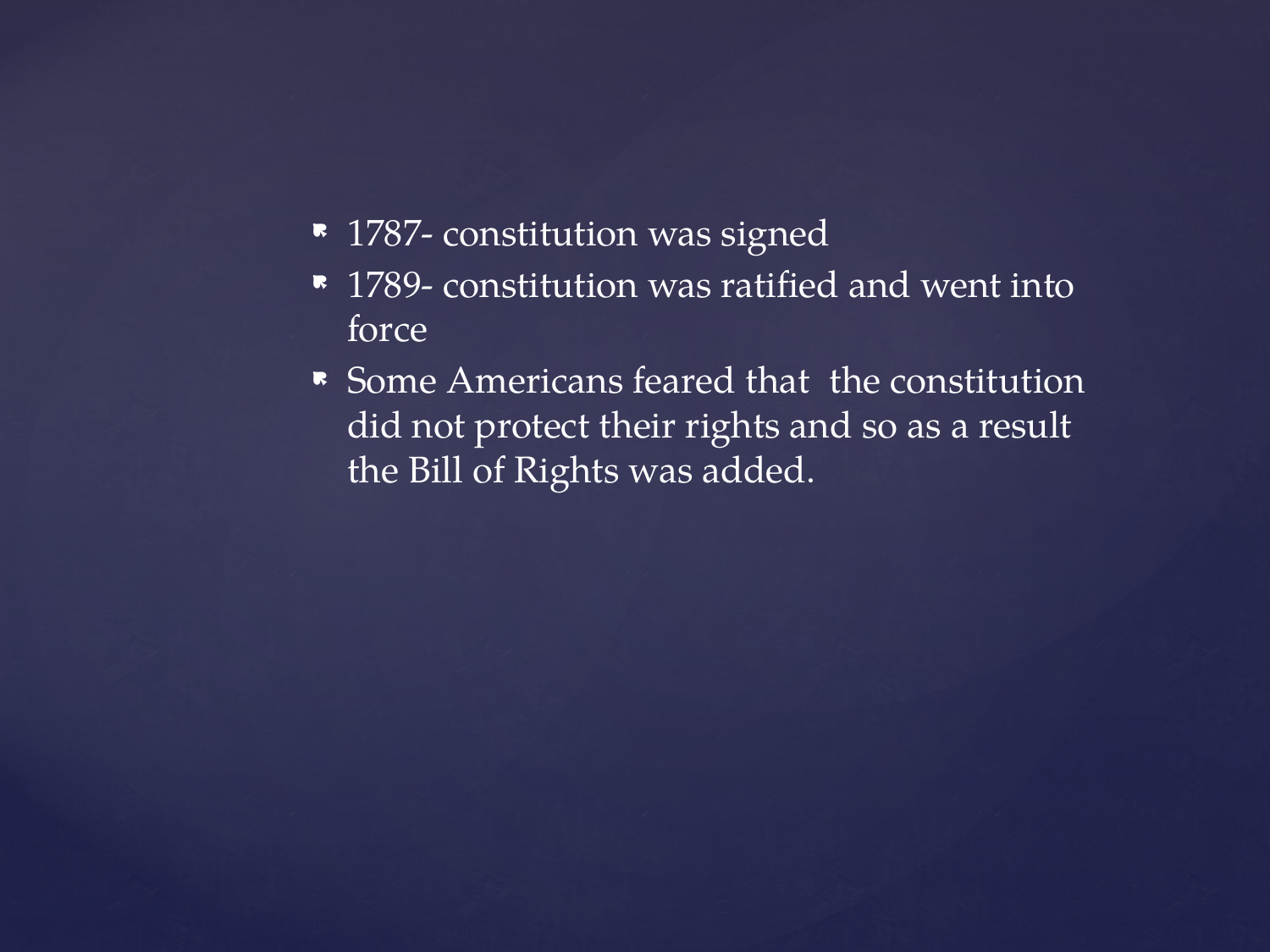

1787- constitution was signed
1789- constitution was ratified and went into force
Some Americans feared that  the constitution did not protect their rights and so as a result the Bill of Rights was added.
#